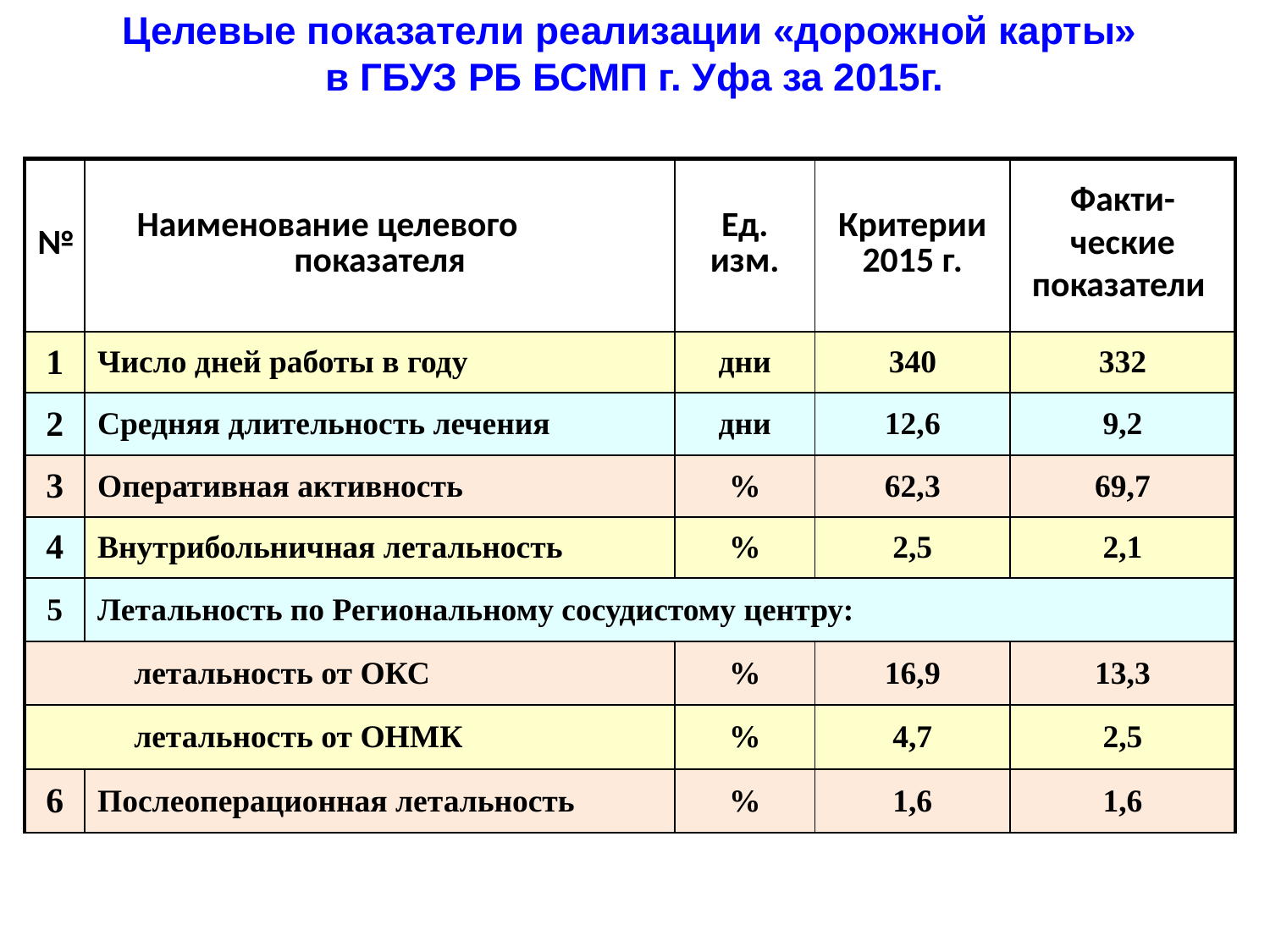

# Целевые показатели реализации «дорожной карты» в ГБУЗ РБ БСМП г. Уфа за 2015г.
| № | Наименование целевого показателя | Ед. изм. | Критерии 2015 г. | Факти- ческие показатели |
| --- | --- | --- | --- | --- |
| 1 | Число дней работы в году | дни | 340 | 332 |
| 2 | Средняя длительность лечения | дни | 12,6 | 9,2 |
| 3 | Оперативная активность | % | 62,3 | 69,7 |
| 4 | Внутрибольничная летальность | % | 2,5 | 2,1 |
| 5 | Летальность по Региональному сосудистому центру: |  |  |  |
| летальность от ОКС |  | % | 16,9 | 13,3 |
| летальность от ОНМК |  | % | 4,7 | 2,5 |
| 6 | Послеоперационная летальность | % | 1,6 | 1,6 |